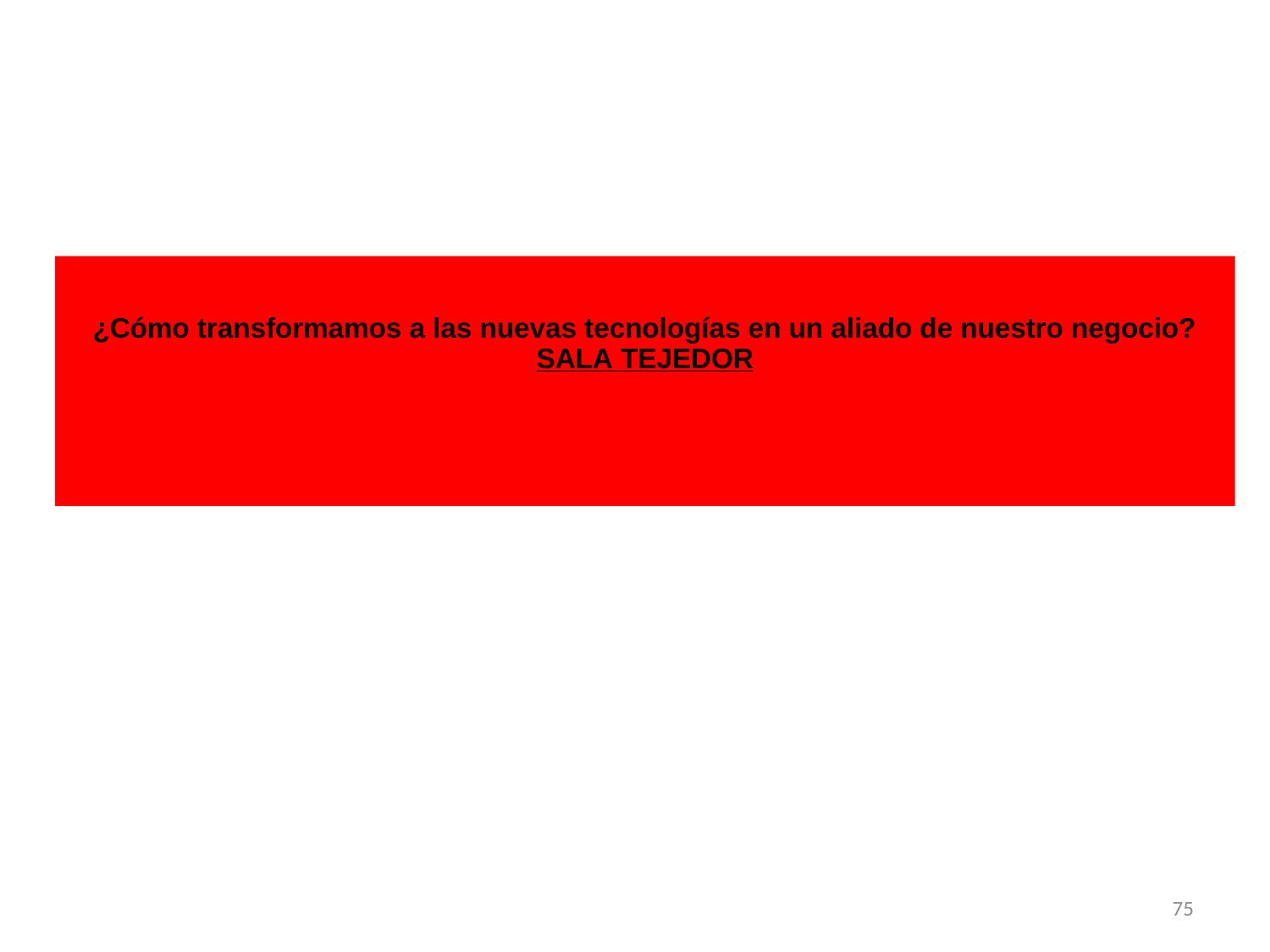

¿Cómo transformamos a las nuevas tecnologías en un aliado de nuestro negocio? SALA TEJEDOR
75